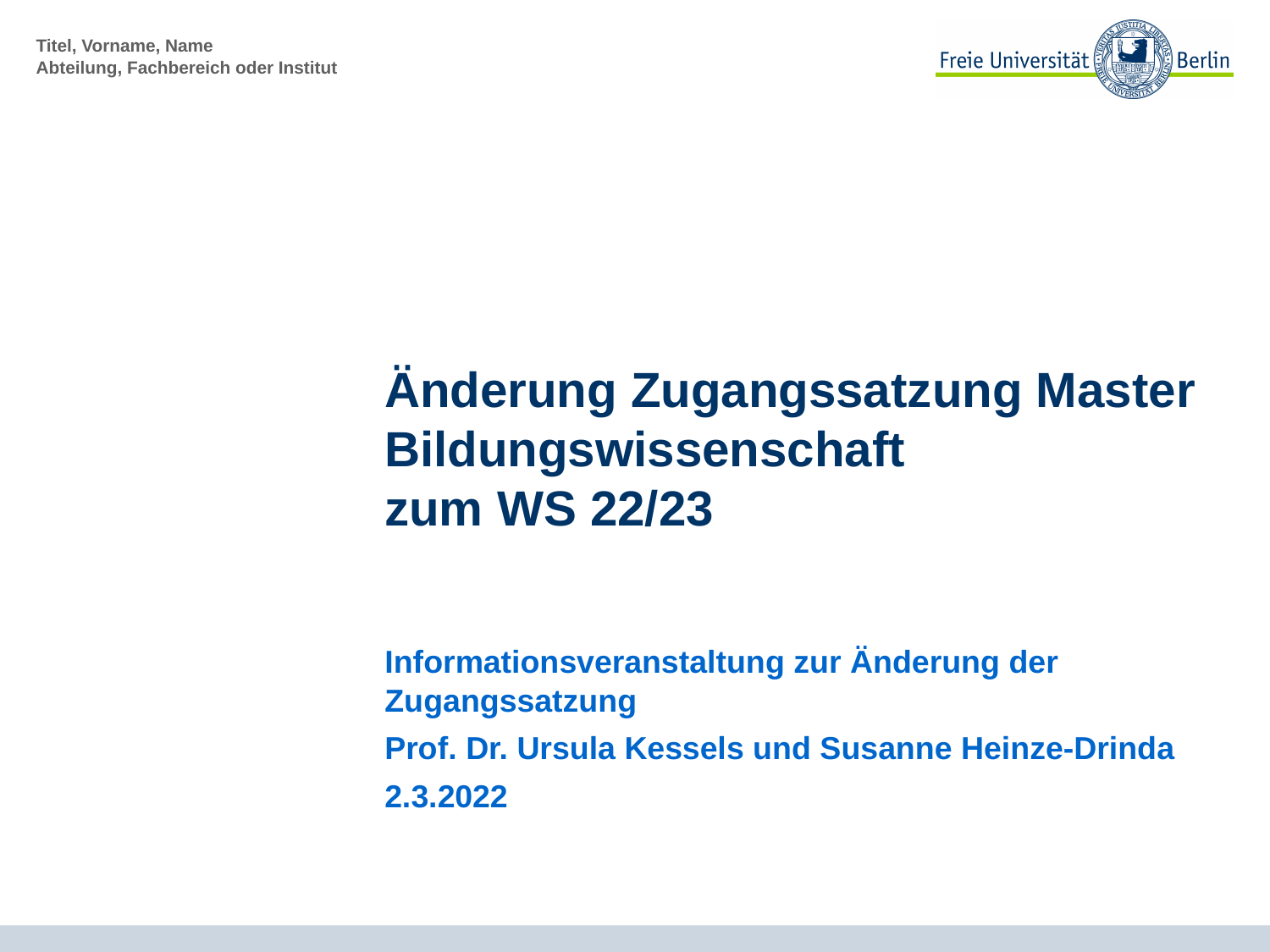

# Änderung Zugangssatzung Master Bildungswissenschaft zum WS 22/23
Informationsveranstaltung zur Änderung der Zugangssatzung
Prof. Dr. Ursula Kessels und Susanne Heinze-Drinda
2.3.2022